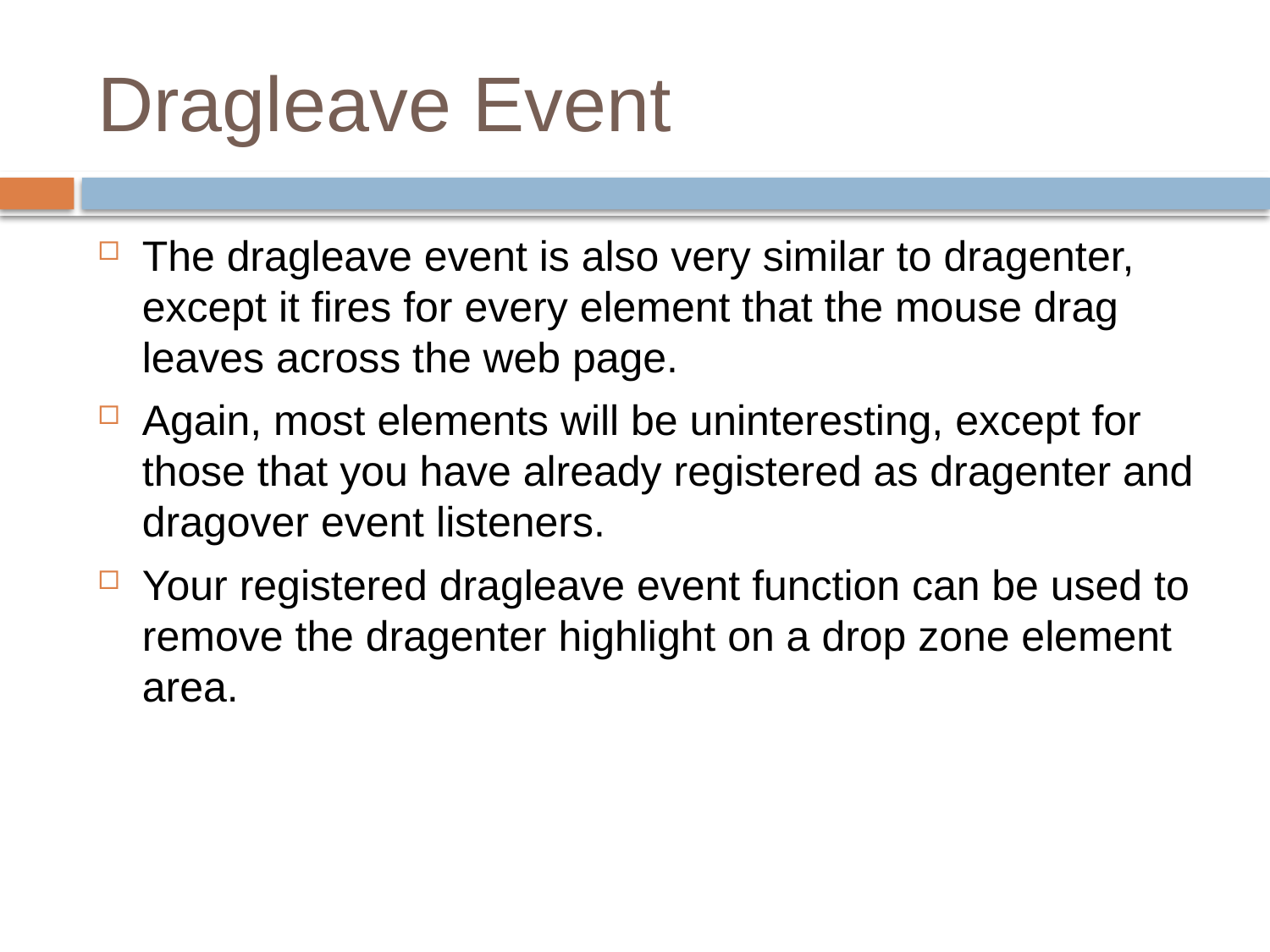

# Dragleave Event
The dragleave event is also very similar to dragenter, except it fires for every element that the mouse drag leaves across the web page.
Again, most elements will be uninteresting, except for those that you have already registered as dragenter and dragover event listeners.
Your registered dragleave event function can be used to remove the dragenter highlight on a drop zone element area.